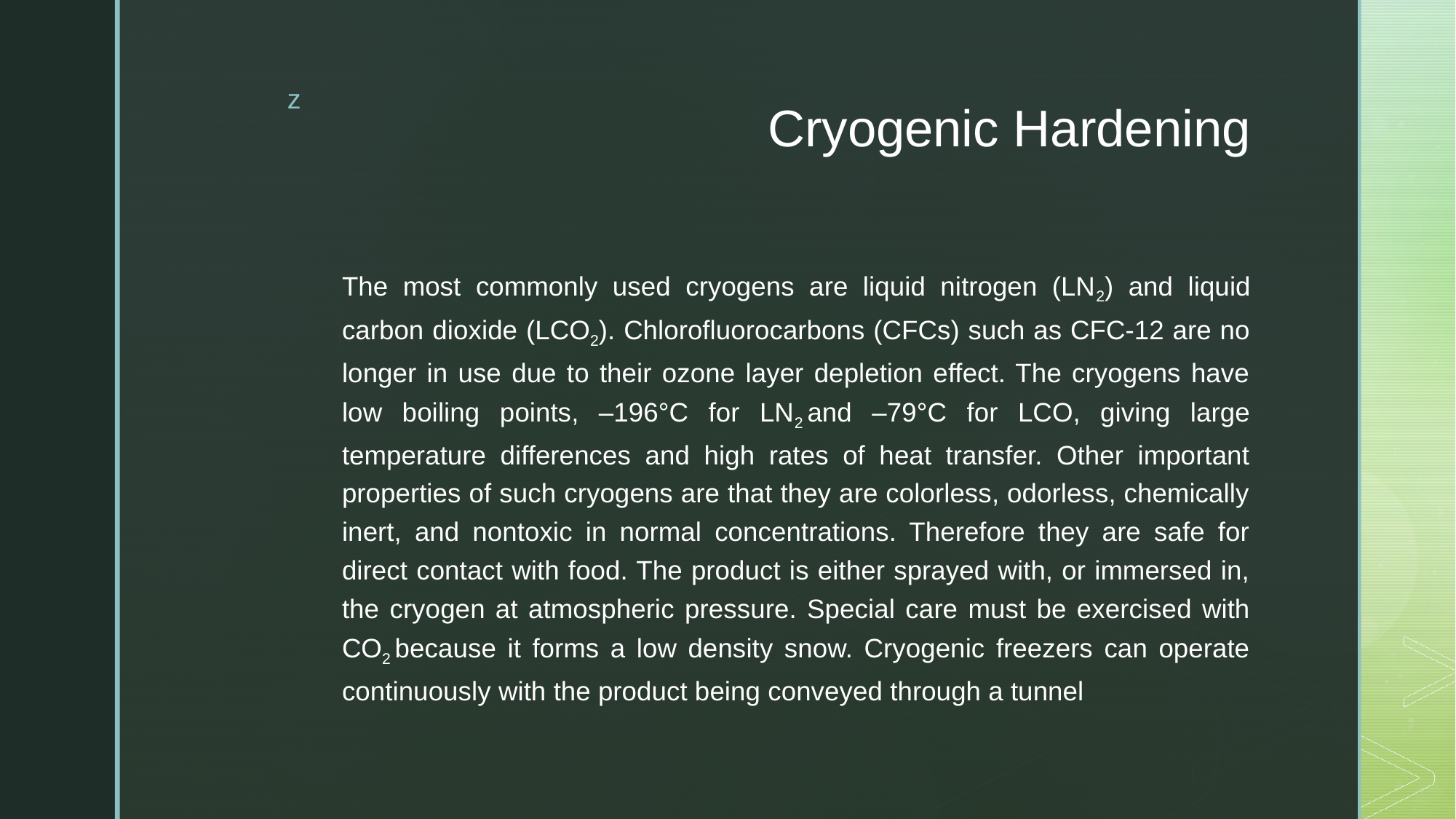

# Cryogenic Hardening
The most commonly used cryogens are liquid nitrogen (LN2) and liquid carbon dioxide (LCO2). Chlorofluorocarbons (CFCs) such as CFC-12 are no longer in use due to their ozone layer depletion effect. The cryogens have low boiling points, –196°C for LN2 and –79°C for LCO, giving large temperature differences and high rates of heat transfer. Other important properties of such cryogens are that they are colorless, odorless, chemically inert, and nontoxic in normal concentrations. Therefore they are safe for direct contact with food. The product is either sprayed with, or immersed in, the cryogen at atmospheric pressure. Special care must be exercised with CO2 because it forms a low density snow. Cryogenic freezers can operate continuously with the product being conveyed through a tunnel